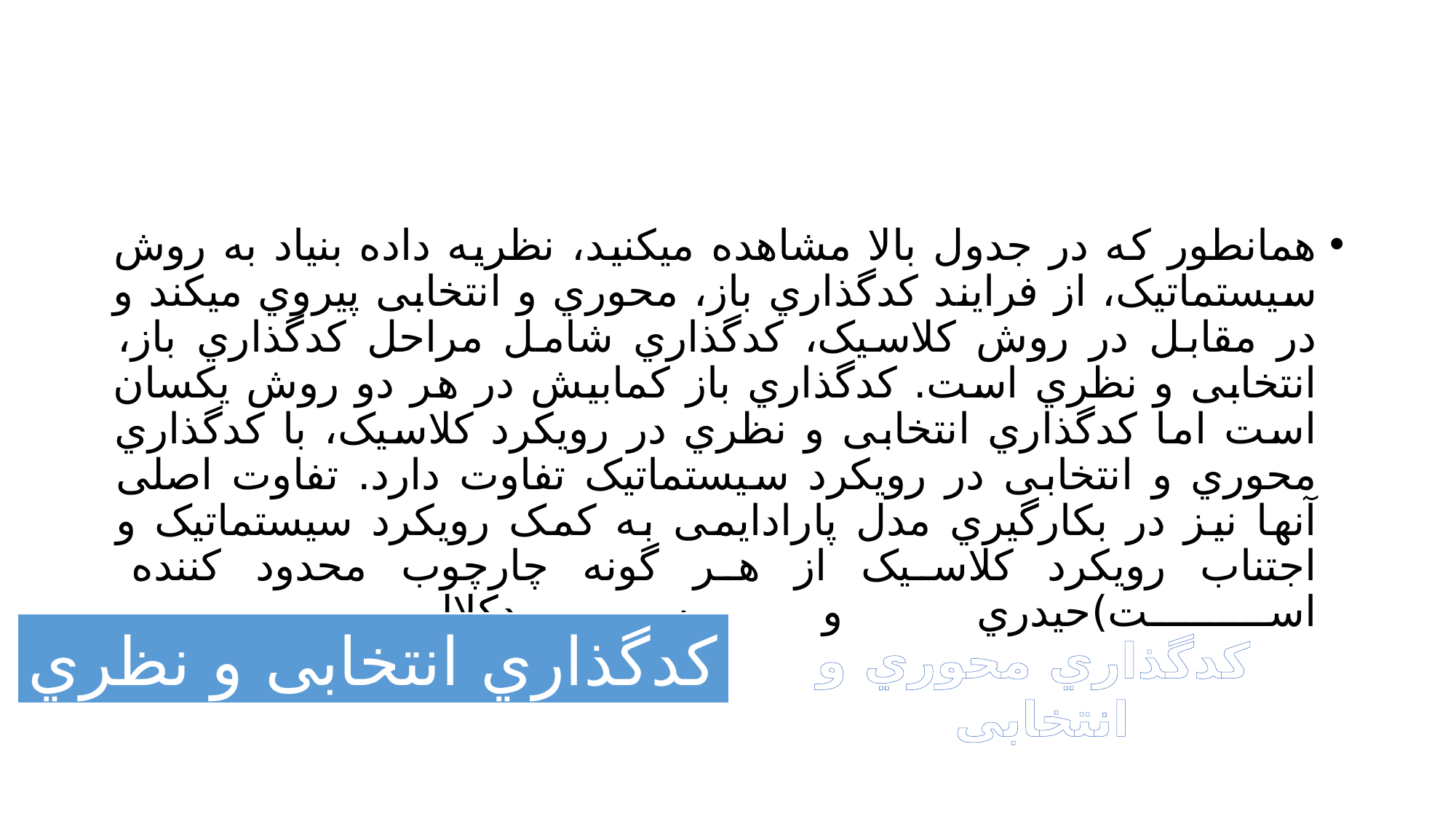

#
همانطور که در جدول بالا مشاهده میکنید، نظریه داده بنیاد به روش سیستماتیک، از فرایند کدگذاري باز، محوري و انتخابی پیروي میکند و در مقابل در روش کلاسیک، کدگذاري شامل مراحل کدگذاري باز، انتخابی و نظري است. کدگذاري باز کمابیش در هر دو روش یکسان است اما کدگذاري انتخابی و نظري در رویکرد کلاسیک، با کدگذاري محوري و انتخابی در رویکرد سیستماتیک تفاوت دارد. تفاوت اصلی آنها نیز در بکارگیري مدل پارادایمی به کمک رویکرد سیستماتیک و اجتناب رویکرد کلاسیک از هر گونه چارچوب محدود کننده است)حیدري و سیدکلالی، .
کدگذاري انتخابی و نظري
کدگذاري محوري و انتخابی